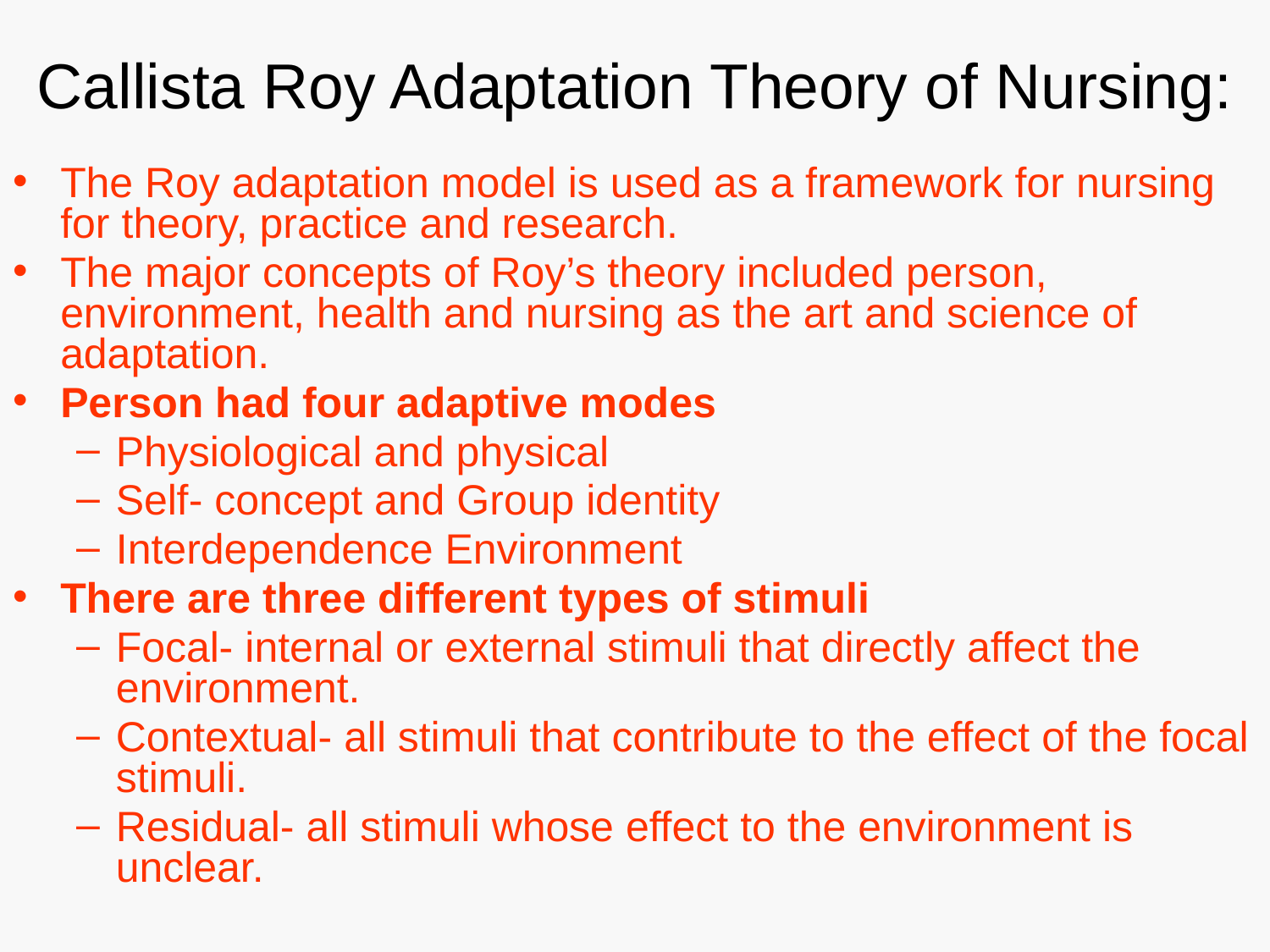

# Callista Roy Adaptation Theory of Nursing:
The Roy adaptation model is used as a framework for nursing for theory, practice and research.
The major concepts of Roy’s theory included person, environment, health and nursing as the art and science of adaptation.
Person had four adaptive modes
Physiological and physical
Self- concept and Group identity
Interdependence Environment
There are three different types of stimuli
Focal- internal or external stimuli that directly affect the environment.
Contextual- all stimuli that contribute to the effect of the focal stimuli.
Residual- all stimuli whose effect to the environment is unclear.